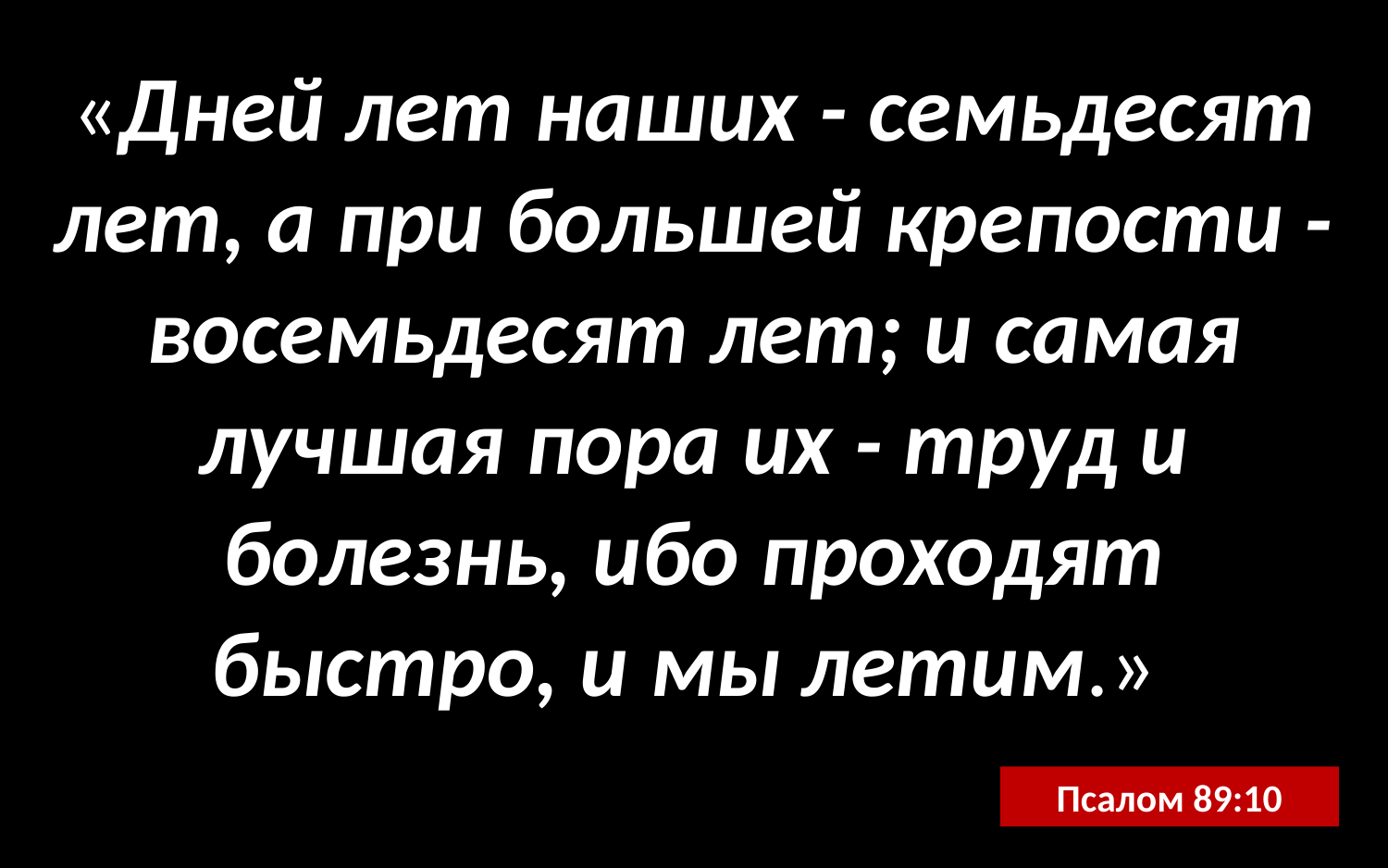

«Дней лет наших - семьдесят лет, а при большей крепости - восемьдесят лет; и самая лучшая пора их - труд и болезнь, ибо проходят быстро, и мы летим.»
Псалом 89:10